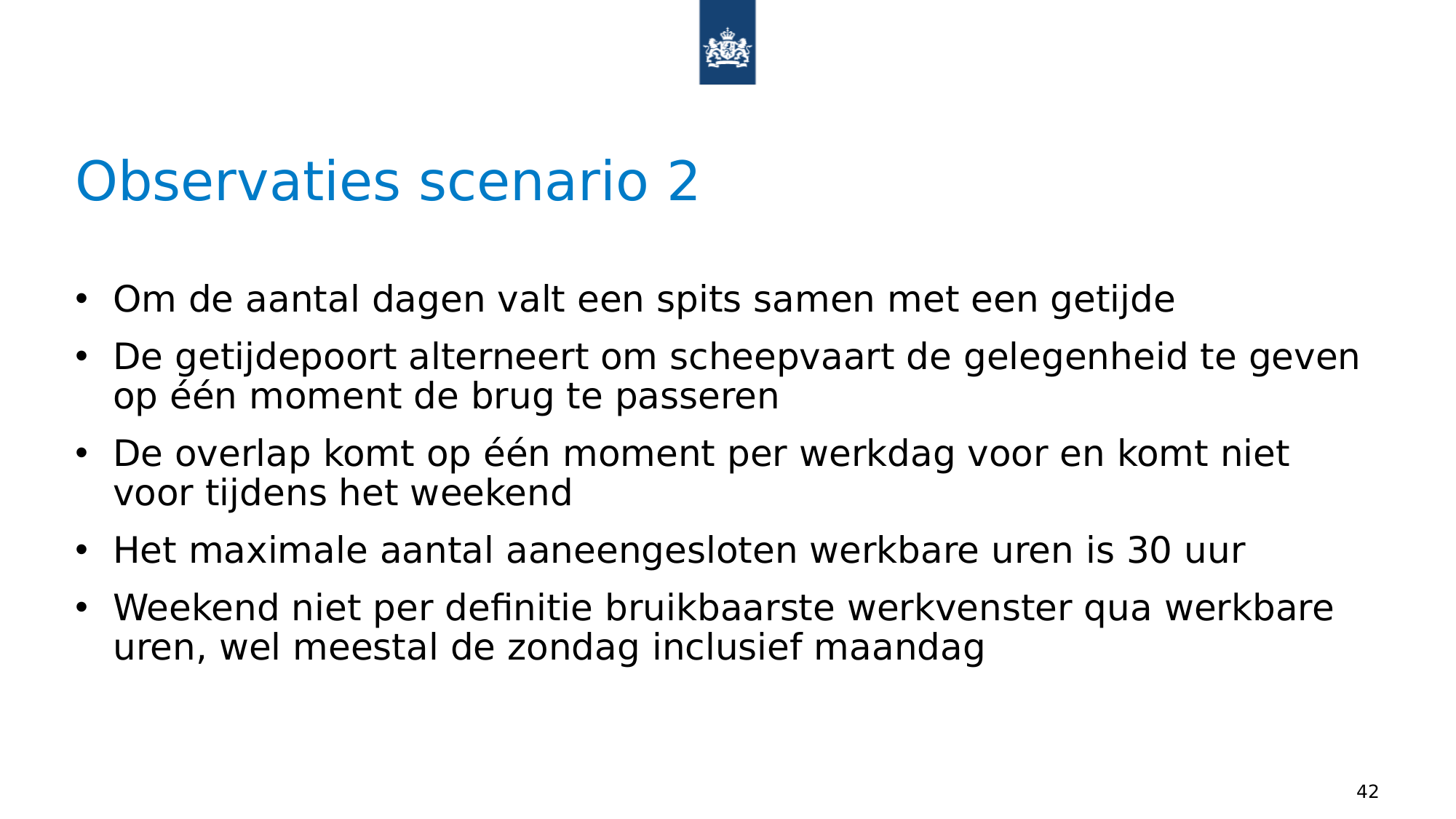

# Observaties scenario 2
Om de aantal dagen valt een spits samen met een getijde
De getijdepoort alterneert om scheepvaart de gelegenheid te geven op één moment de brug te passeren
De overlap komt op één moment per werkdag voor en komt niet voor tijdens het weekend
Het maximale aantal aaneengesloten werkbare uren is 30 uur
Weekend niet per definitie bruikbaarste werkvenster qua werkbare uren, wel meestal de zondag inclusief maandag

42